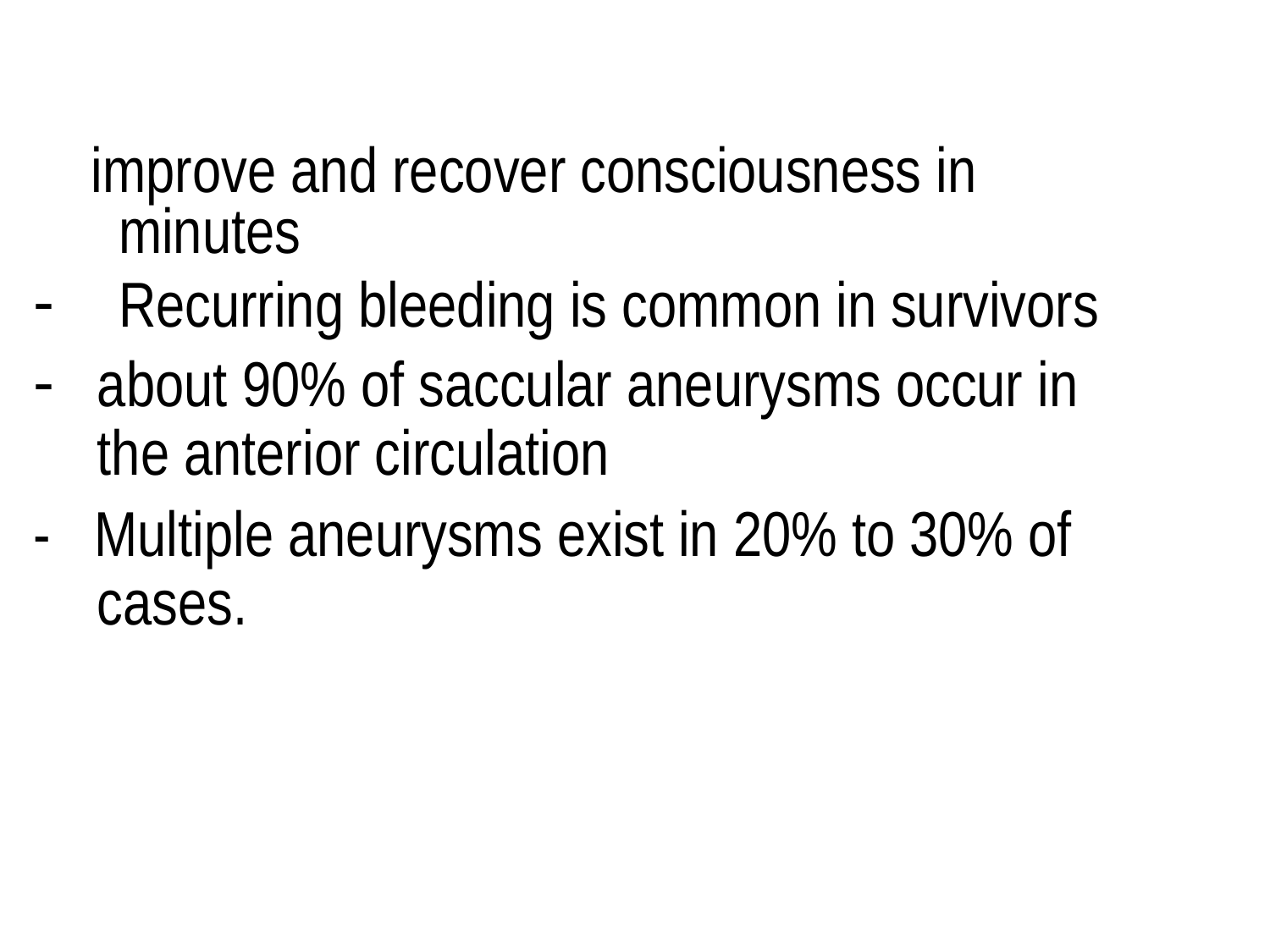

improve and recover consciousness in minutes
Recurring bleeding is common in survivors
about 90% of saccular aneurysms occur in the anterior circulation
-   Multiple aneurysms exist in 20% to 30% of cases.